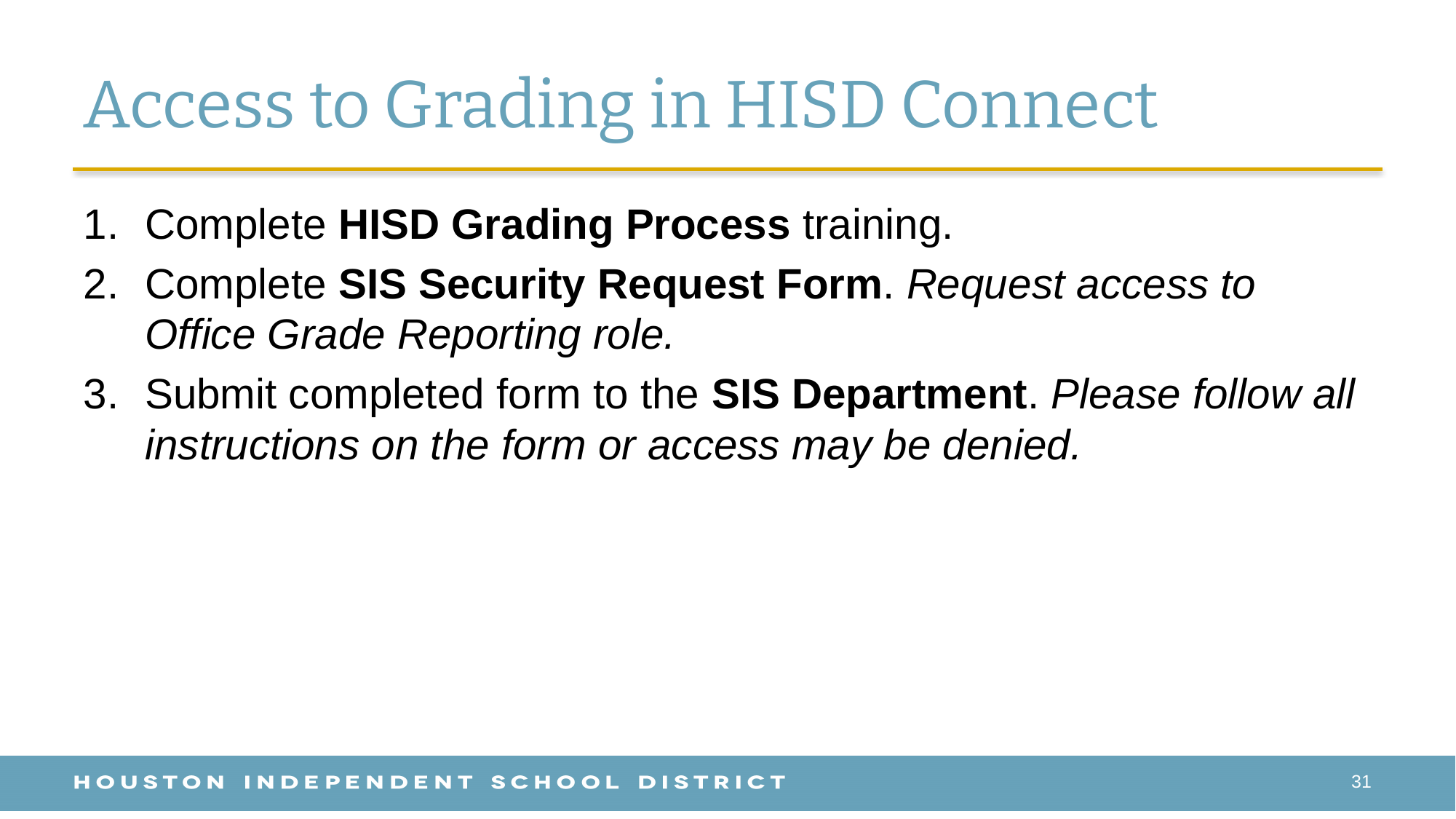

# Access to Grading in HISD Connect
Complete HISD Grading Process training.
Complete SIS Security Request Form. Request access to Office Grade Reporting role.
Submit completed form to the SIS Department. Please follow all instructions on the form or access may be denied.

31